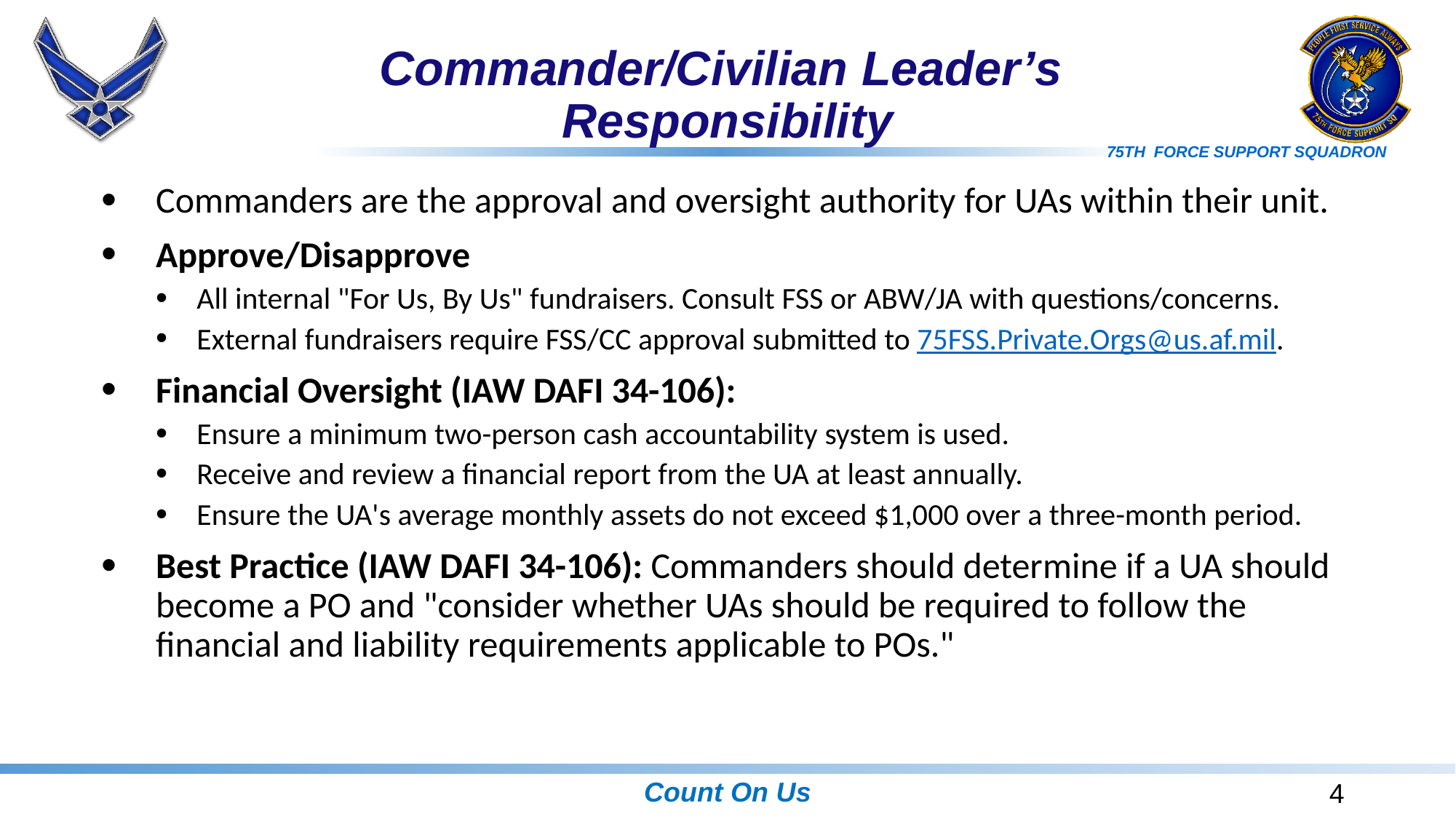

# Commander/Civilian Leader’s Responsibility
Commanders are the approval and oversight authority for UAs within their unit.
Approve/Disapprove
All internal "For Us, By Us" fundraisers. Consult FSS or ABW/JA with questions/concerns.
External fundraisers require FSS/CC approval submitted to 75FSS.Private.Orgs@us.af.mil.
Financial Oversight (IAW DAFI 34-106):
Ensure a minimum two-person cash accountability system is used.
Receive and review a financial report from the UA at least annually.
Ensure the UA's average monthly assets do not exceed $1,000 over a three-month period.
Best Practice (IAW DAFI 34-106): Commanders should determine if a UA should become a PO and "consider whether UAs should be required to follow the financial and liability requirements applicable to POs."